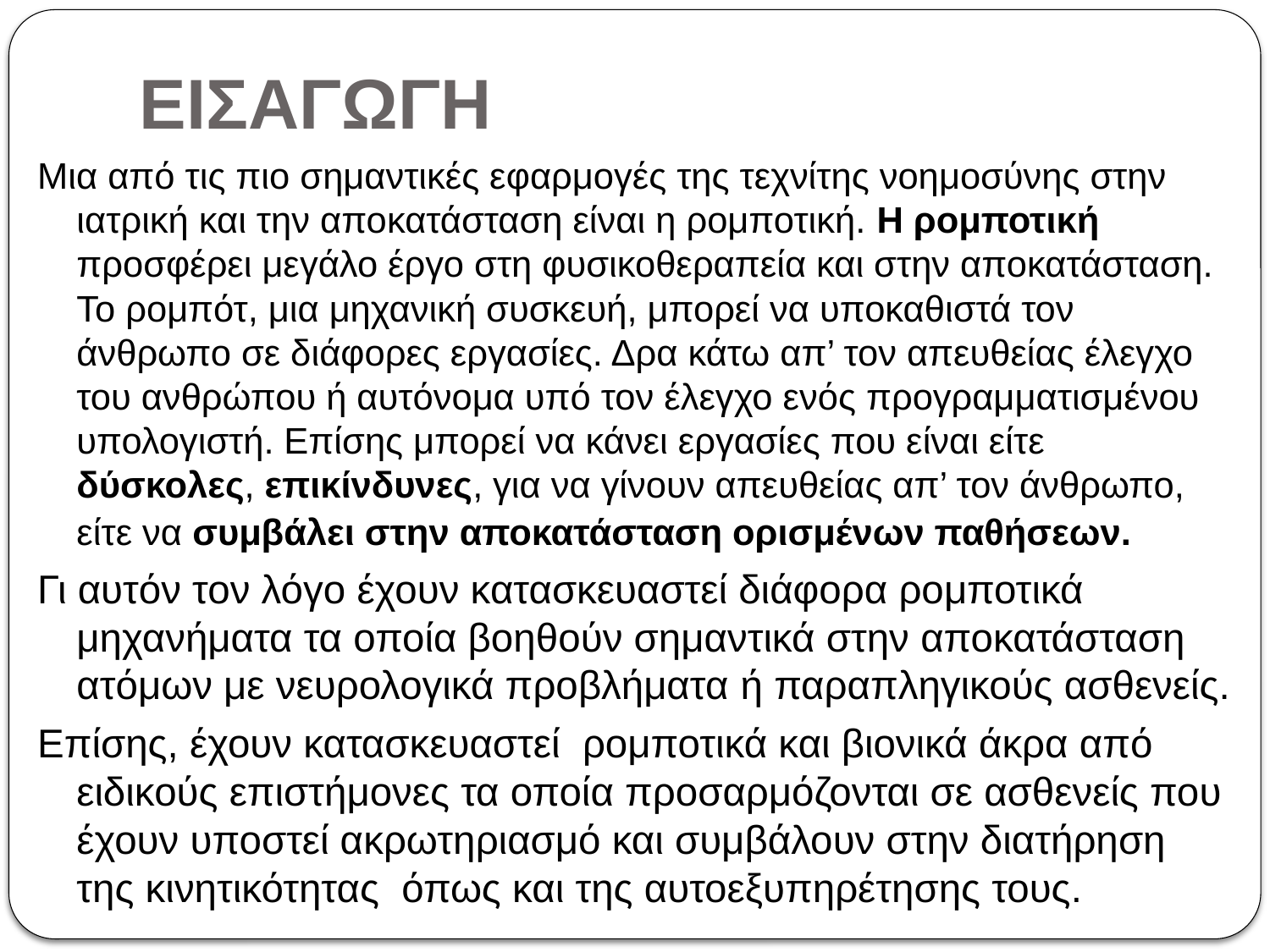

# ΕΙΣΑΓΩΓΗ
Μια από τις πιο σημαντικές εφαρμογές της τεχνίτης νοημοσύνης στην ιατρική και την αποκατάσταση είναι η ρομποτική. Η ρομποτική προσφέρει μεγάλο έργο στη φυσικοθεραπεία και στην αποκατάσταση. Το ρομπότ, μια μηχανική συσκευή, μπορεί να υποκαθιστά τον άνθρωπο σε διάφορες εργασίες. Δρα κάτω απ’ τον απευθείας έλεγχο του ανθρώπου ή αυτόνομα υπό τον έλεγχο ενός προγραμματισμένου υπολογιστή. Επίσης μπορεί να κάνει εργασίες που είναι είτε δύσκολες, επικίνδυνες, για να γίνουν απευθείας απ’ τον άνθρωπο, είτε να συμβάλει στην αποκατάσταση ορισμένων παθήσεων.
Γι αυτόν τον λόγο έχουν κατασκευαστεί διάφορα ρομποτικά μηχανήματα τα οποία βοηθούν σημαντικά στην αποκατάσταση ατόμων με νευρολογικά προβλήματα ή παραπληγικούς ασθενείς.
Επίσης, έχουν κατασκευαστεί  ρομποτικά και βιονικά άκρα από ειδικούς επιστήμονες τα οποία προσαρμόζονται σε ασθενείς που έχουν υποστεί ακρωτηριασμό και συμβάλουν στην διατήρηση της κινητικότητας  όπως και της αυτοεξυπηρέτησης τους.